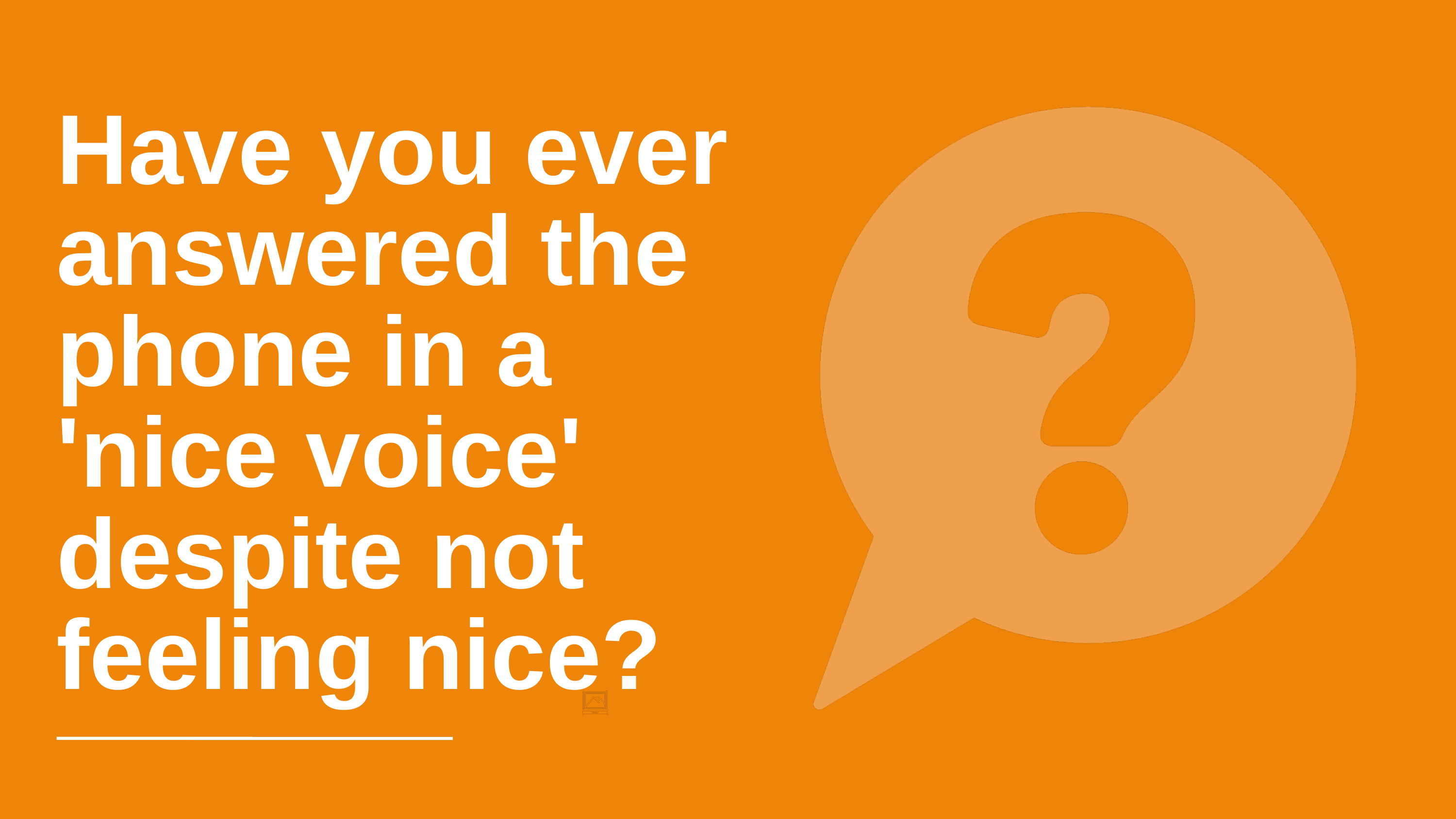

Have you ever answered the phone in a 'nice voice' despite not feeling nice?